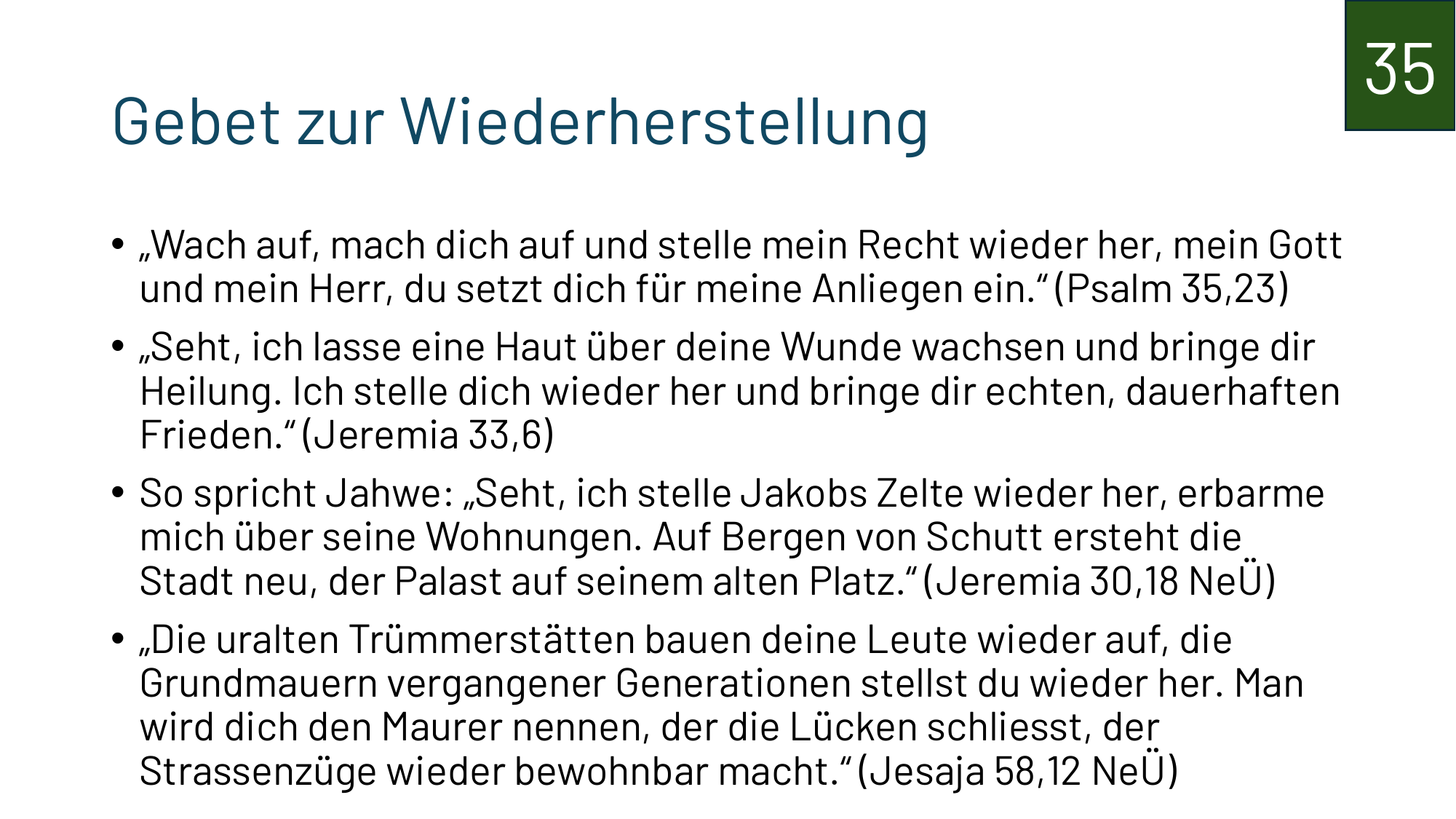

35
# Gebet zur Wiederherstellung
„Wach auf, mach dich auf und stelle mein Recht wieder her, mein Gott und mein Herr, du setzt dich für meine Anliegen ein.“ (Psalm 35,23)
„Seht, ich lasse eine Haut über deine Wunde wachsen und bringe dir Heilung. Ich stelle dich wieder her und bringe dir echten, dauerhaften Frieden.“ (Jeremia 33,6)
So spricht Jahwe: „Seht, ich stelle Jakobs Zelte wieder her, erbarme mich über seine Wohnungen. Auf Bergen von Schutt ersteht die Stadt neu, der Palast auf seinem alten Platz.“ (Jeremia 30,18 NeÜ)
„Die uralten Trümmerstätten bauen deine Leute wieder auf, die Grundmauern vergangener Generationen stellst du wieder her. Man wird dich den Maurer nennen, der die Lücken schliesst, der Strassenzüge wieder bewohnbar macht.“ (Jesaja 58,12 NeÜ)